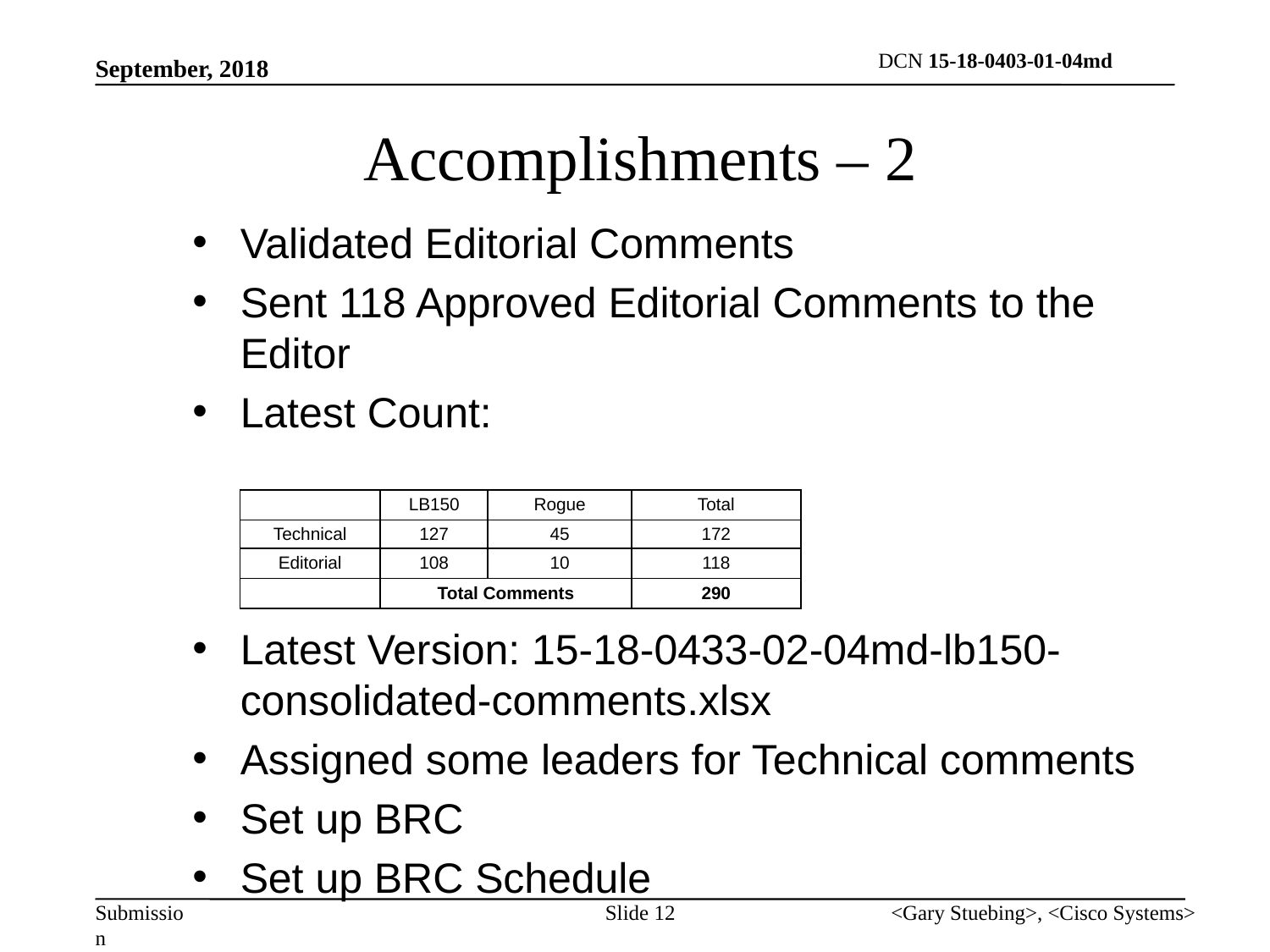

September, 2018
# Accomplishments – 2
Validated Editorial Comments
Sent 118 Approved Editorial Comments to the Editor
Latest Count:

Latest Version: 15-18-0433-02-04md-lb150-consolidated-comments.xlsx
Assigned some leaders for Technical comments
Set up BRC
Set up BRC Schedule

|  | LB150 | Rogue | Total |
| --- | --- | --- | --- |
| Technical | 127 | 45 | 172 |
| Editorial | 108 | 10 | 118 |
|  | Total Comments |  | 290 |
Slide 12
<Gary Stuebing>, <Cisco Systems>